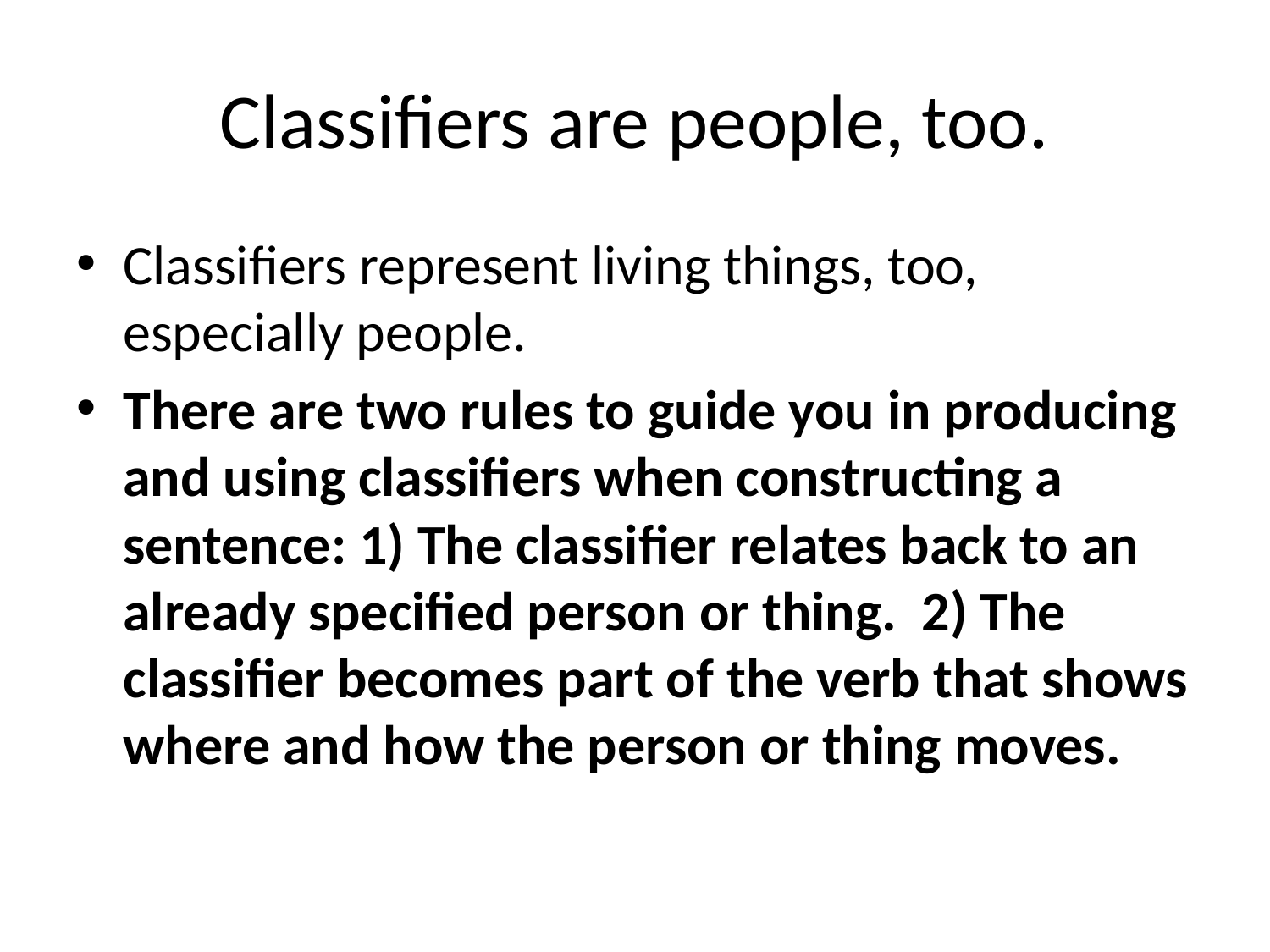

# Classifiers are people, too.
Classifiers represent living things, too, especially people.
There are two rules to guide you in producing and using classifiers when constructing a sentence: 1) The classifier relates back to an already specified person or thing.  2) The classifier becomes part of the verb that shows where and how the person or thing moves.